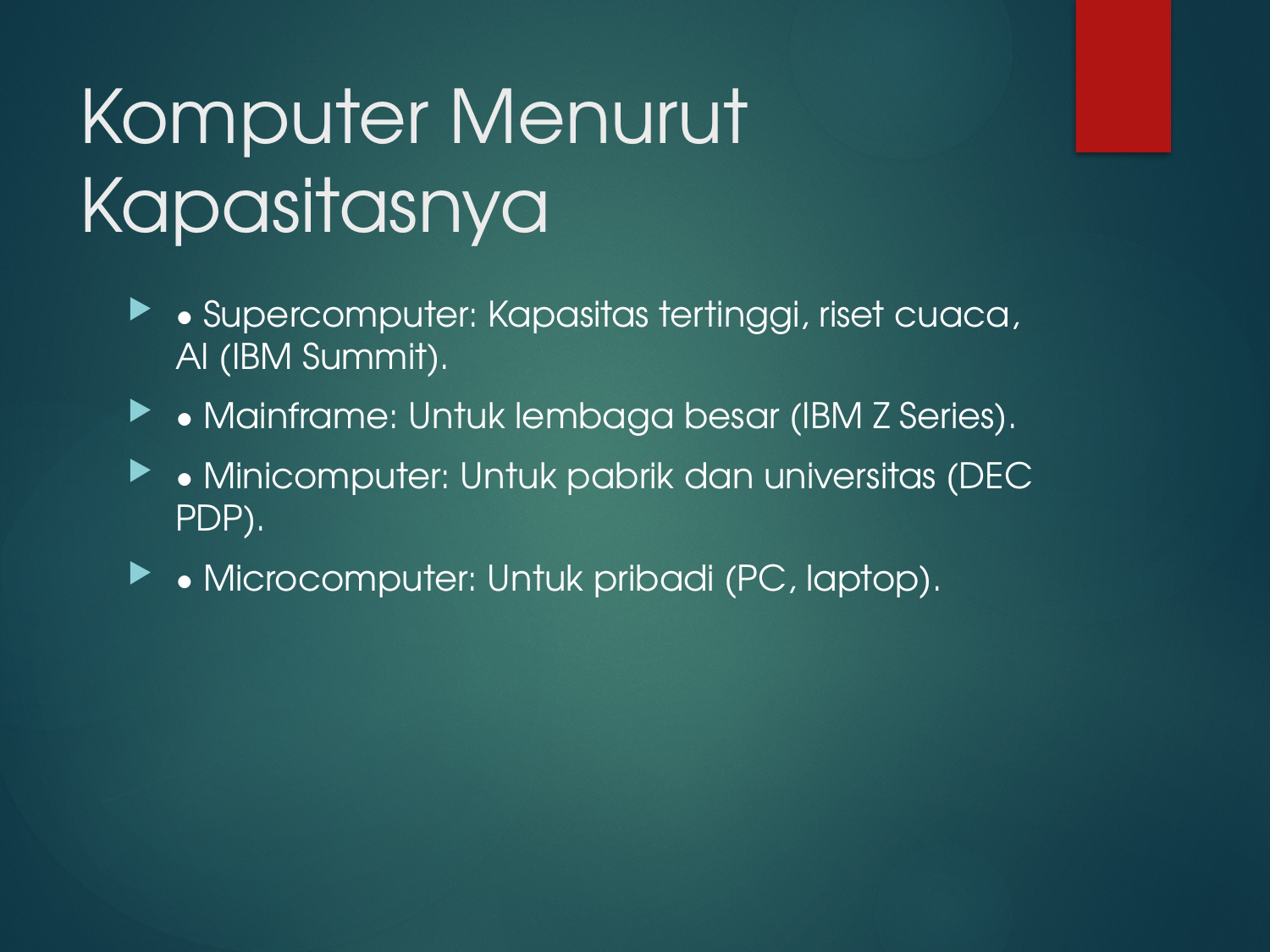

# Komputer Menurut Kapasitasnya
• Supercomputer: Kapasitas tertinggi, riset cuaca, AI (IBM Summit).
• Mainframe: Untuk lembaga besar (IBM Z Series).
• Minicomputer: Untuk pabrik dan universitas (DEC PDP).
• Microcomputer: Untuk pribadi (PC, laptop).